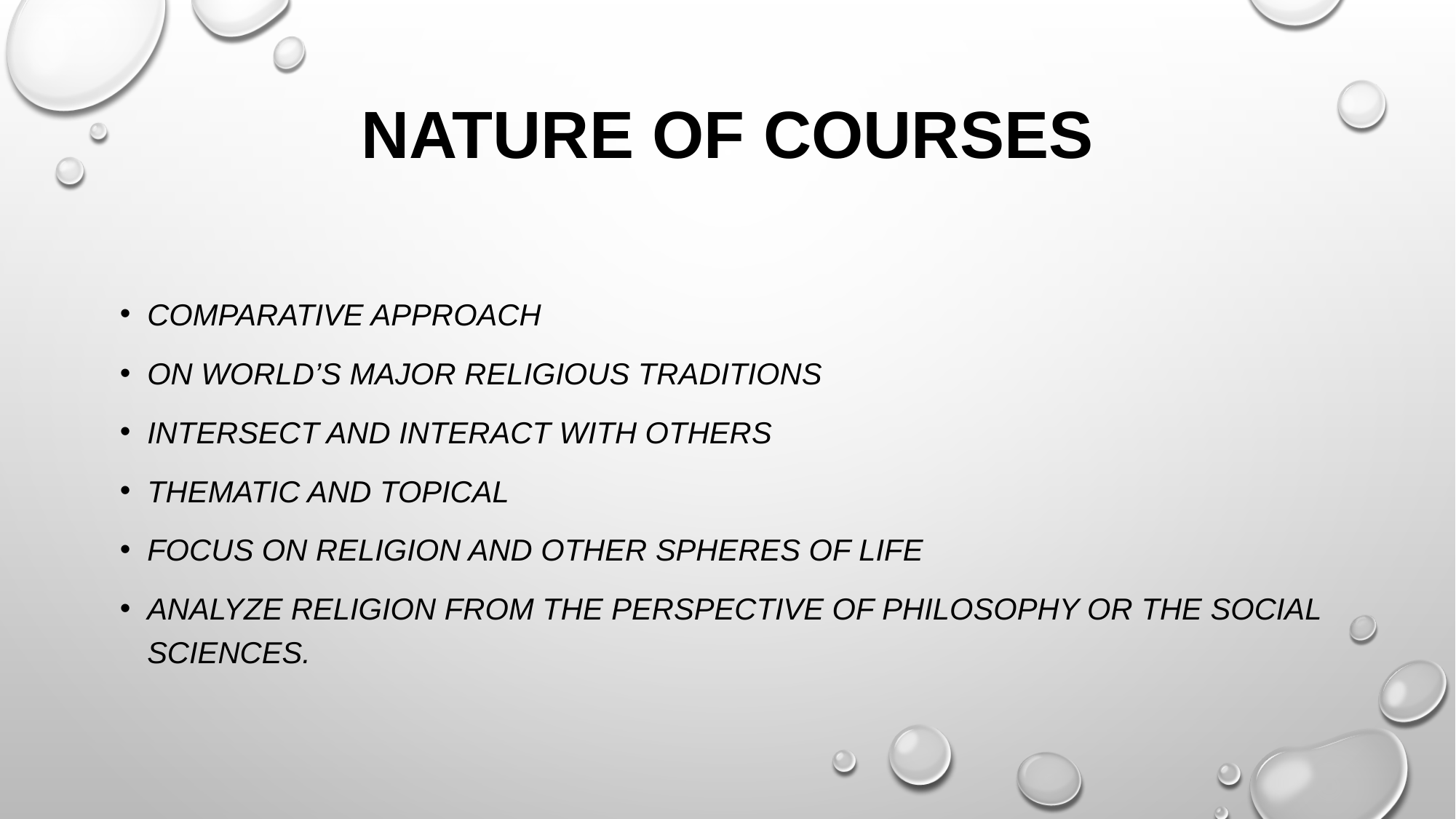

# Nature of courses
Comparative approach
ON world’s major religious traditions
intersect and interact with others
Thematic and topical
focus on religion and other spheres of life
analyze religion from the perspective of philosophy or the social sciences.